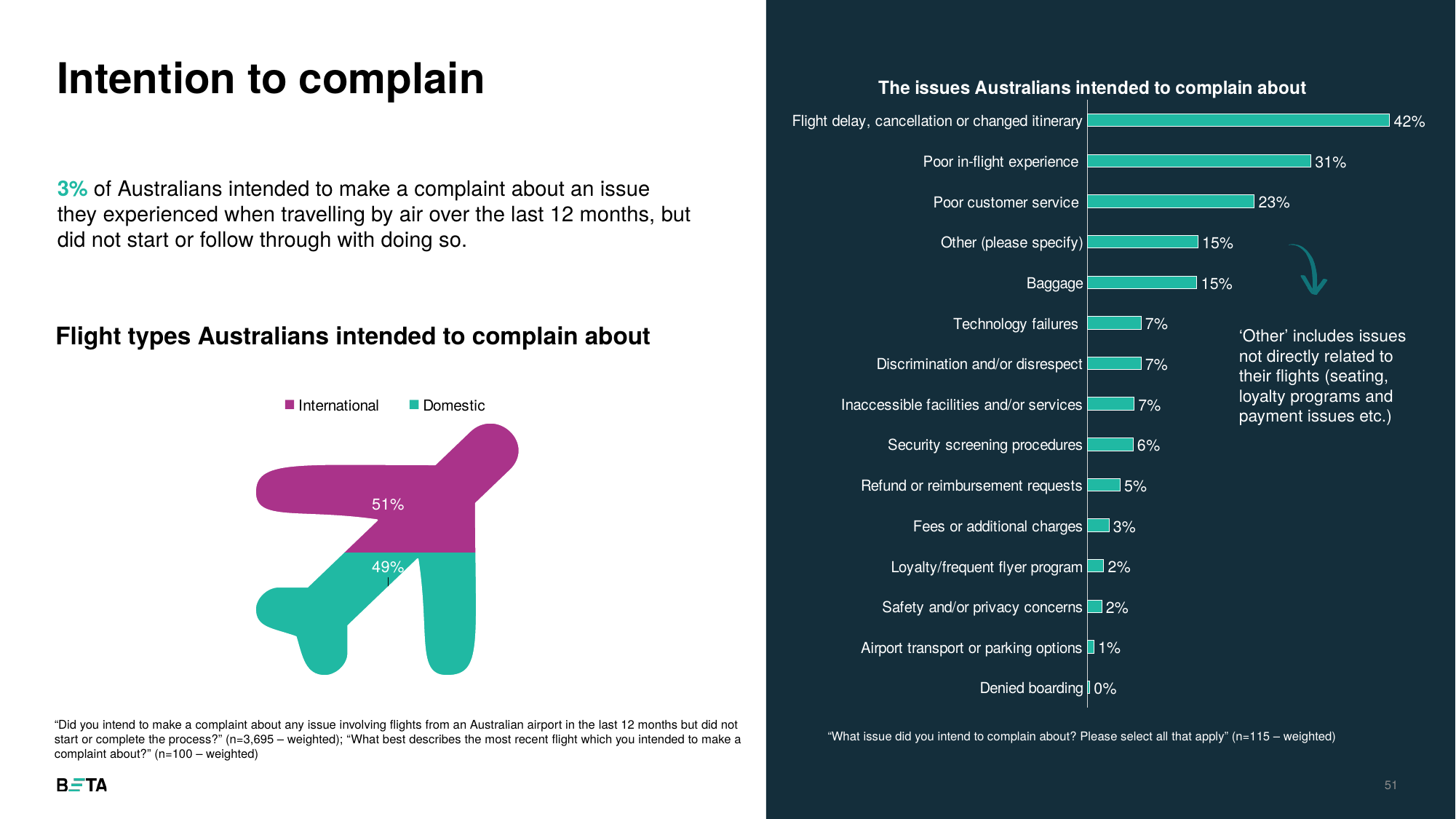

### Chart: The issues Australians intended to complain about

| Category | Series 1 |
|---|---|
| Denied boarding | 0.00321679139451122 |
| Airport transport or parking options | 0.00914827761654332 |
| Safety and/or privacy concerns | 0.0200700089688133 |
| Loyalty/frequent flyer program | 0.0226733799412401 |
| Fees or additional charges | 0.0301143852012604 |
| Refund or reimbursement requests | 0.045631016877031 |
| Security screening procedures | 0.0636361056819227 |
| Inaccessible facilities and/or services | 0.0652092895269 |
| Discrimination and/or disrespect | 0.0747374661498239 |
| Technology failures  | 0.0748622058191048 |
| Baggage | 0.152679800590409 |
| Other (please specify) | 0.154231921027548 |
| Poor customer service  | 0.232714076132788 |
| Poor in-flight experience  | 0.311563241947402 |
| Flight delay, cancellation or changed itinerary | 0.421496189577103 |
# Intention to complain

3% of Australians intended to make a complaint about an issue they experienced when travelling by air over the last 12 months, but did not start or follow through with doing so.

Flight types Australians intended to complain about
‘Other’ includes issues not directly related to their flights (seating, loyalty programs and payment issues etc.)

### Chart

| Category | Domestic | International |
|---|---|---|
| Category 1 | 0.49 | 0.51 |
“Did you intend to make a complaint about any issue involving flights from an Australian airport in the last 12 months but did not start or complete the process?” (n=3,695 – weighted); “What best describes the most recent flight which you intended to make a complaint about?” (n=100 – weighted)
“What issue did you intend to complain about? Please select all that apply” (n=115 – weighted)
51
51